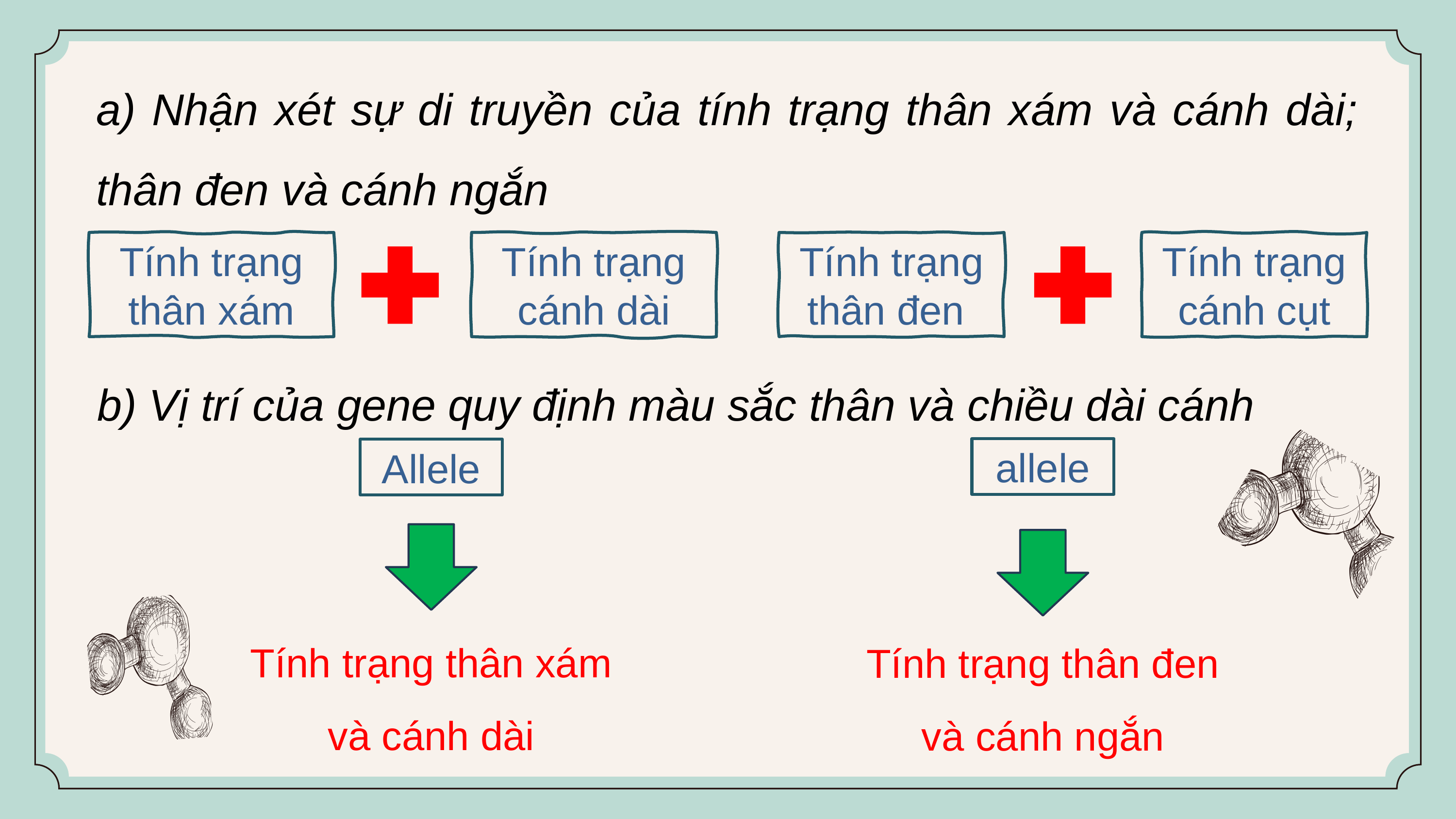

a) Nhận xét sự di truyền của tính trạng thân xám và cánh dài; thân đen và cánh ngắn
Tính trạng thân xám

Tính trạng cánh dài
Tính trạng thân đen

Tính trạng cánh cụt
b) Vị trí của gene quy định màu sắc thân và chiều dài cánh
allele
Allele

Tính trạng thân xám và cánh dài
Tính trạng thân đen và cánh ngắn